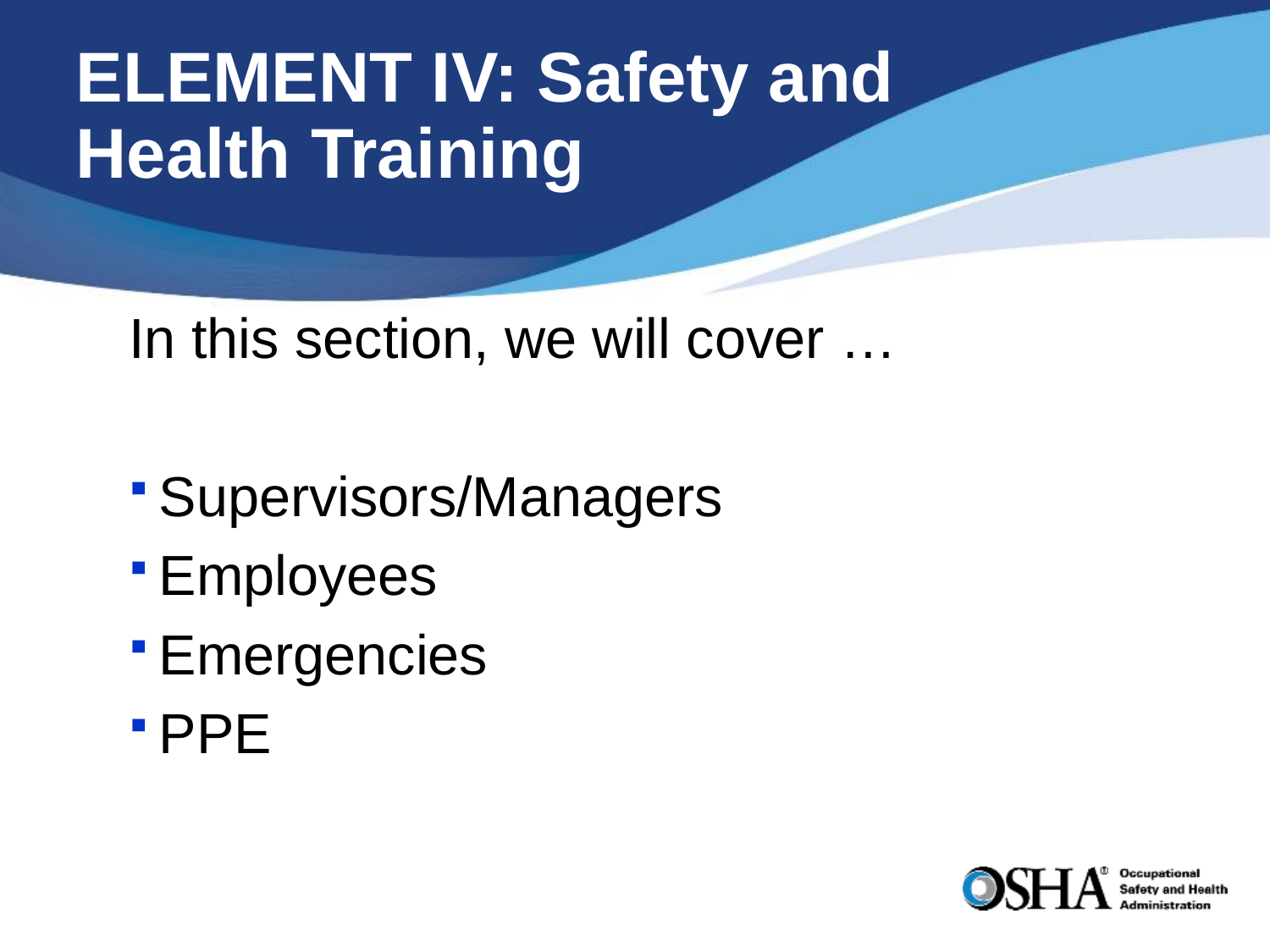

# ELEMENT IV: Safety and Health Training
In this section, we will cover …

Supervisors/Managers
Employees
Emergencies
PPE